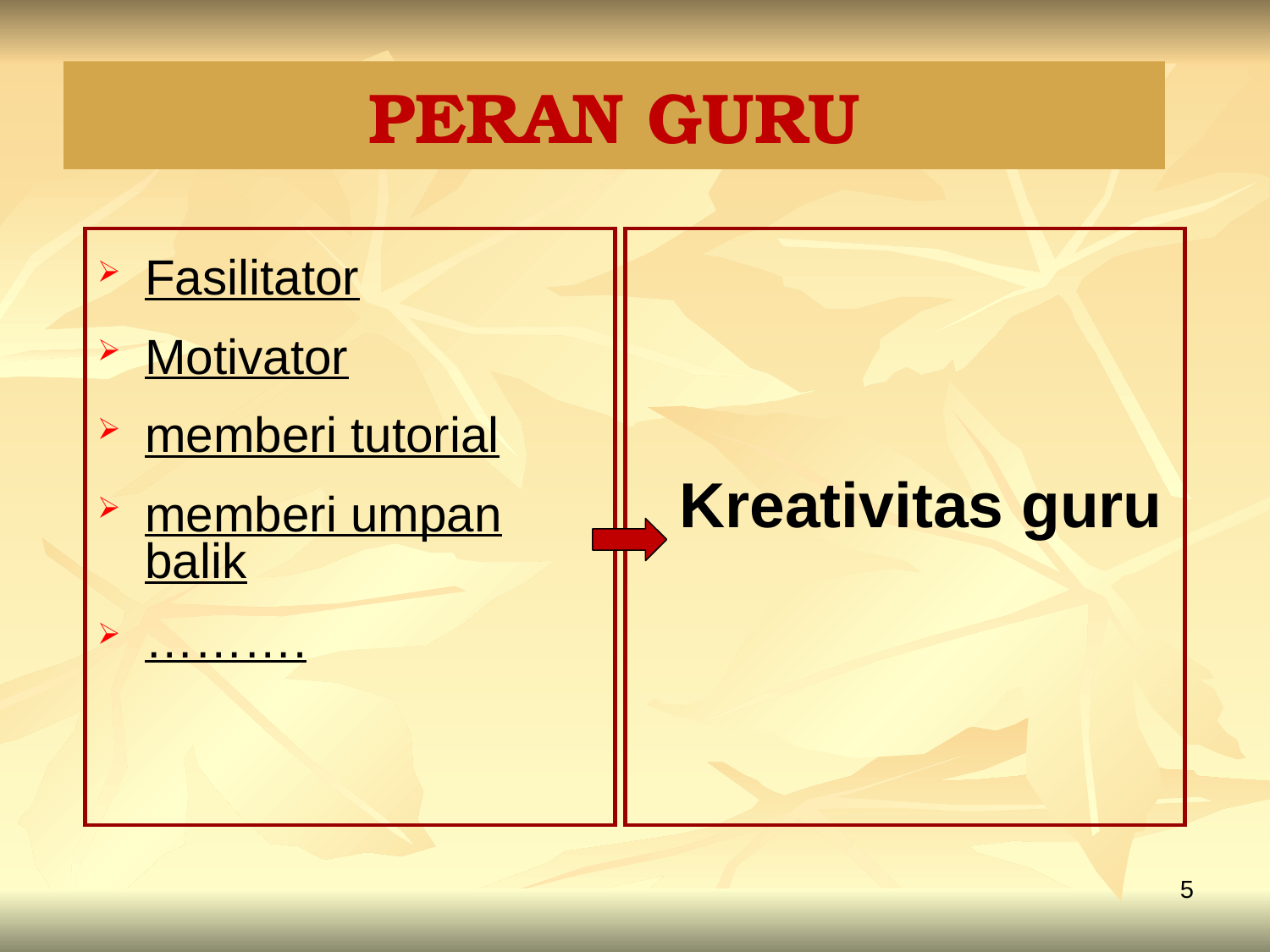

# PERAN GURU

Fasilitator

Motivator

memberi tutorial

memberi umpan balik

……….

   Kreativitas guru

5